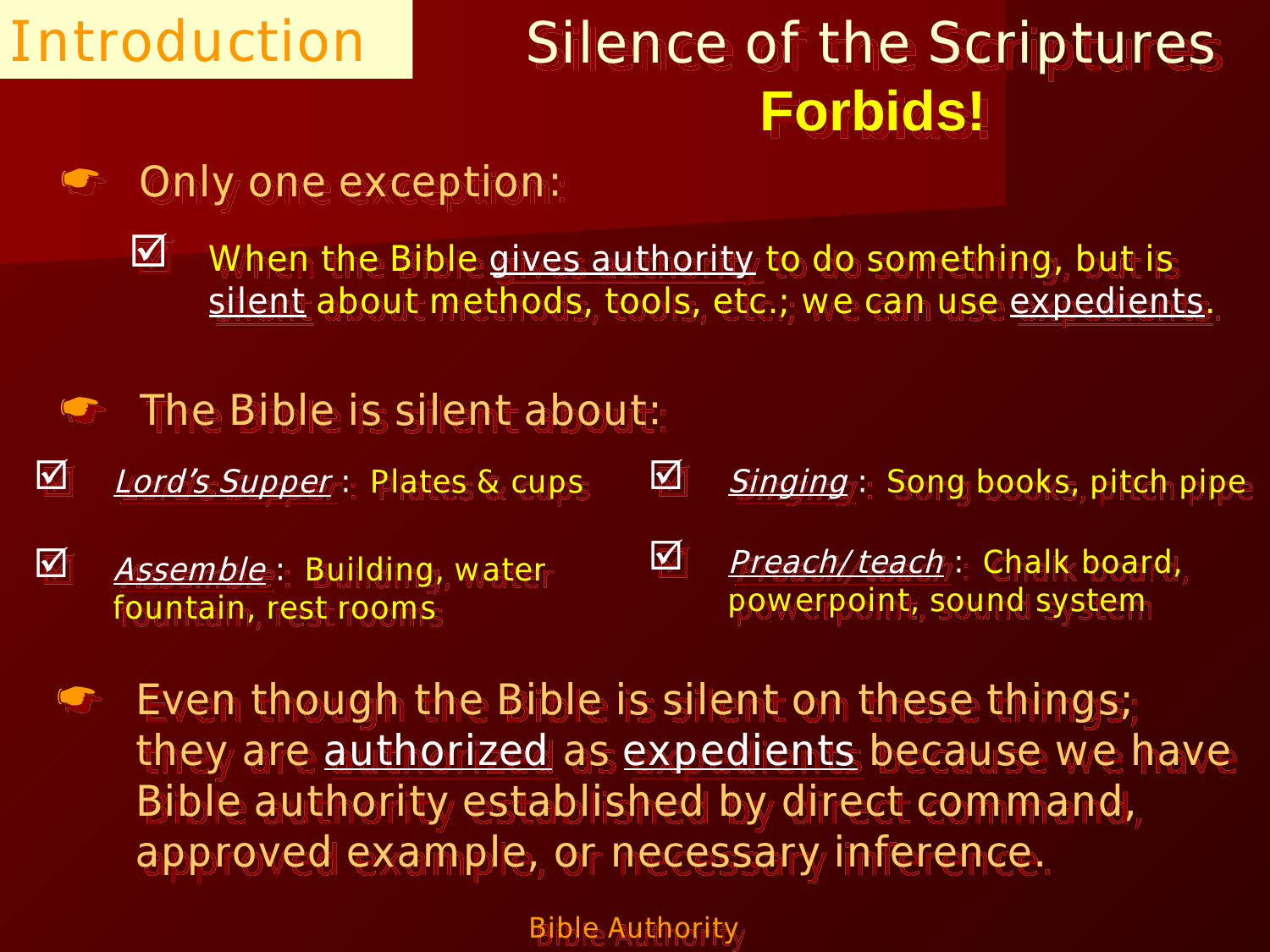

Silence of the Scriptures
Forbids!
Introduction
Only one exception:
When the Bible gives authority to do something, but is silent about methods, tools, etc.; we can use expedients.
The Bible is silent about:
Singing :  Song books, pitch pipe
Lord’s Supper :  Plates & cups
Preach/teach :  Chalk board, powerpoint, sound system
Assemble :  Building, water fountain, rest rooms
Even though the Bible is silent on these things; they are authorized as expedients because we have Bible authority established by direct command, approved example, or necessary inference.
8
Bible Authority